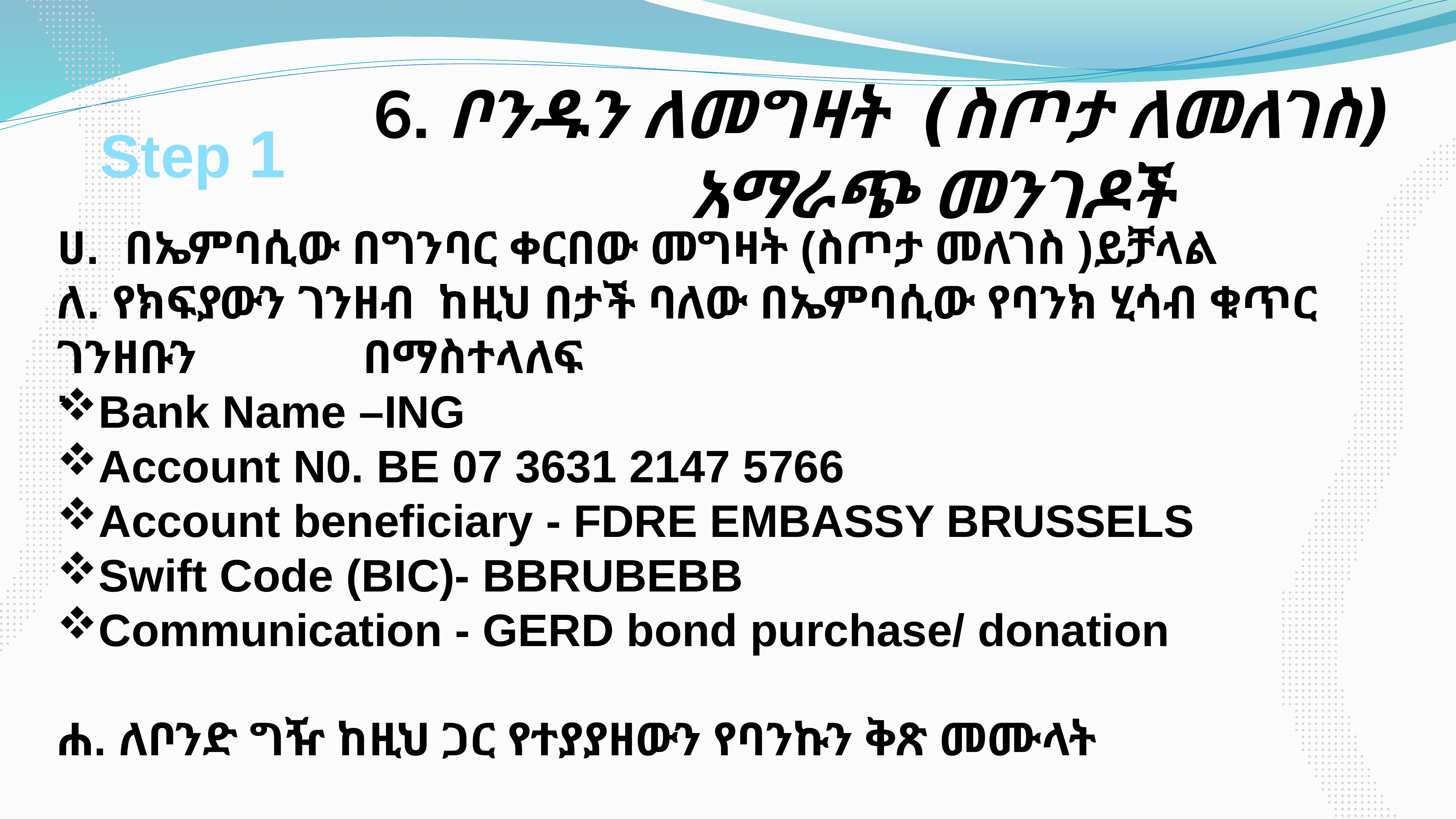

6. ቦንዱን ለመግዛት  (ስጦታ ለመለገስ)      አማራጭ መንገዶች
Step 1
ሀ.  በኤምባሲው በግንባር ቀርበው መግዛት (ስጦታ መለገስ )ይቻላል
ለ. የክፍያውን ገንዘብ  ከዚህ በታች ባለው በኤምባሲው የባንክ ሂሳብ ቁጥር ገንዘቡን              በማስተላለፍ
Bank Name –ING
Account N0. BE 07 3631 2147 5766
Account beneficiary - FDRE EMBASSY BRUSSELS
Swift Code (BIC)- BBRUBEBB
Communication - GERD bond purchase/ donation

ሐ. ለቦንድ ግዥ ከዚህ ጋር የተያያዘውን የባንኩን ቅጽ መሙላት

.